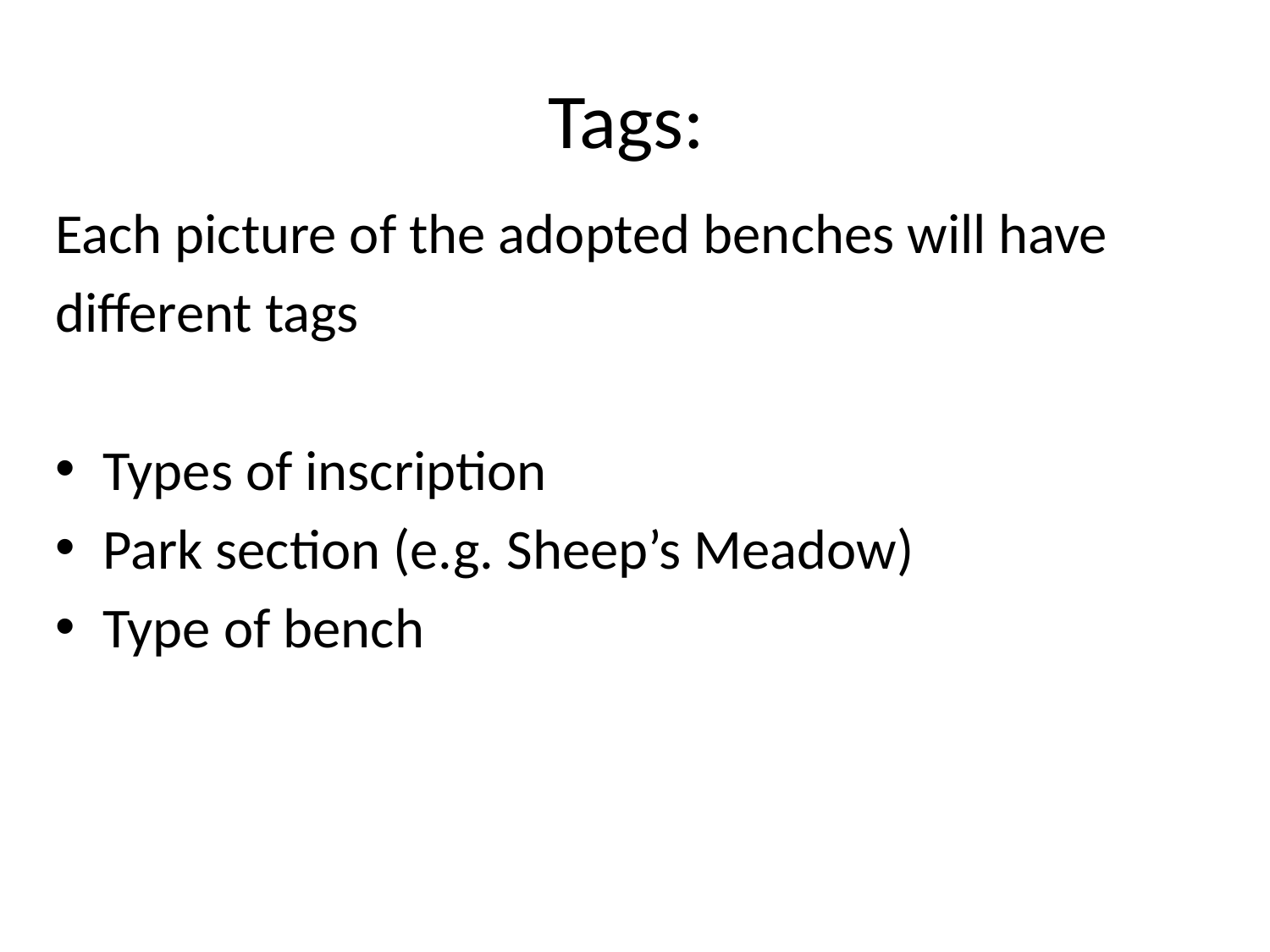

# Tags:
Each picture of the adopted benches will have
different tags

Types of inscription
Park section (e.g. Sheep’s Meadow)
Type of bench